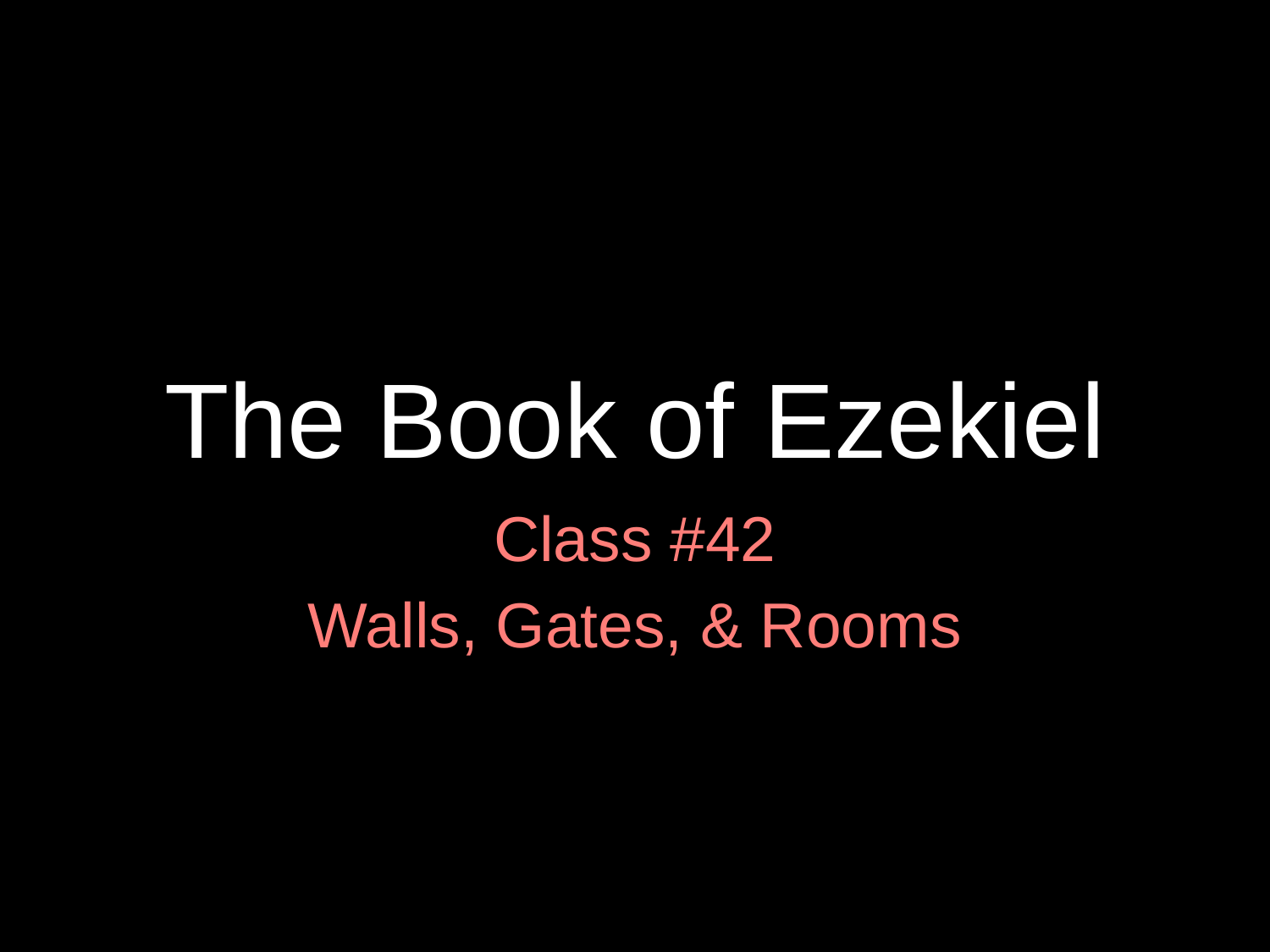

# The Book of Ezekiel
Class #42
Walls, Gates, & Rooms